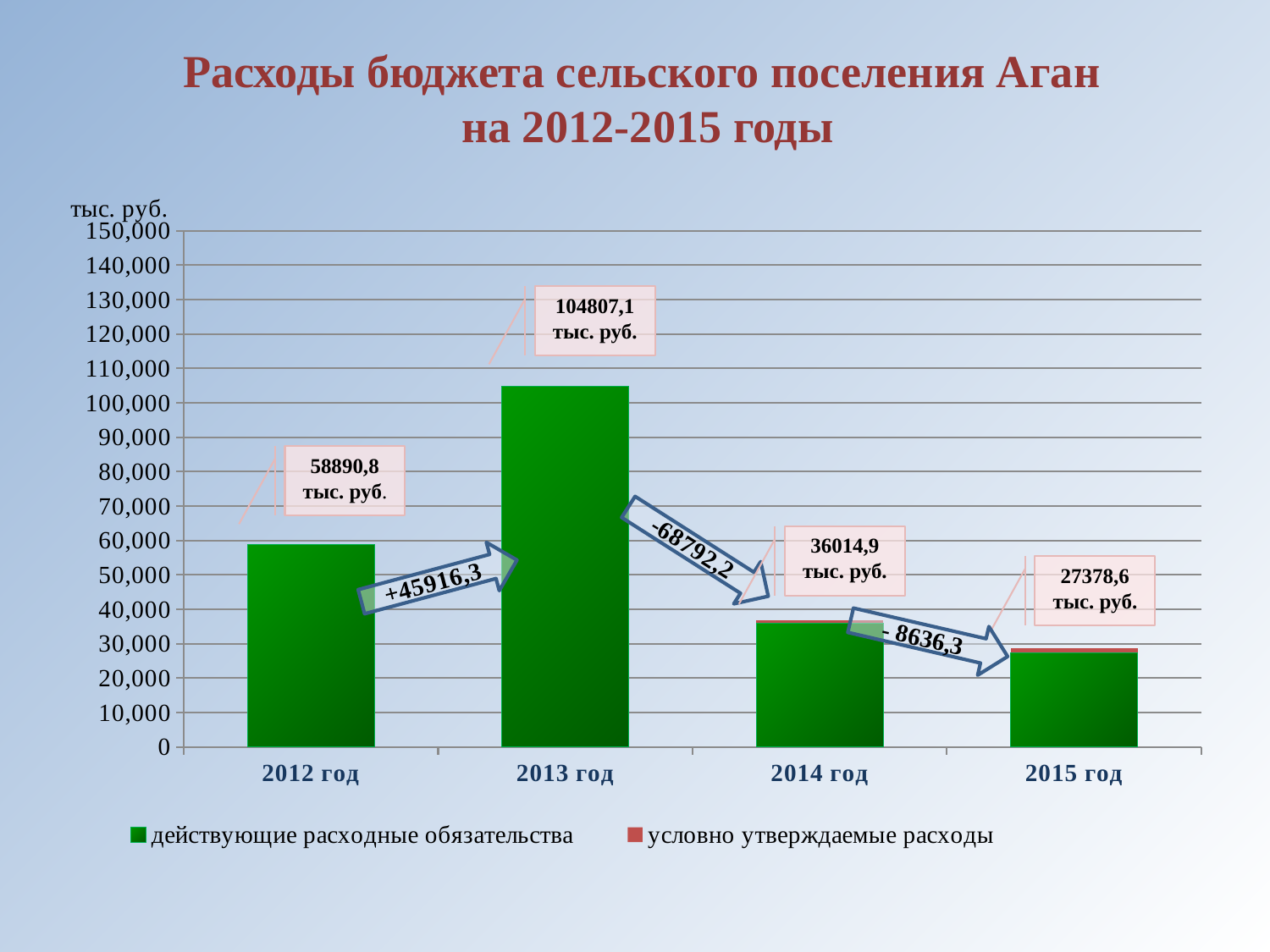

Расходы бюджета сельского поселения Аган
на 2012-2015 годы

### Chart

| Category | действующие расходные обязательства | условно утверждаемые расходы |
|---|---|---|
| 2012 год | 58890.8 | None |
| 2013 год | 104807.1 | None |
| 2014 год | 36014.9 | 900.4 |
| 2015 год | 27378.6 | 1368.9 |
104807,1 тыс. руб.
58890,8 тыс. руб.
36014,9 тыс. руб.
27378,6 тыс. руб.
- 8636,3